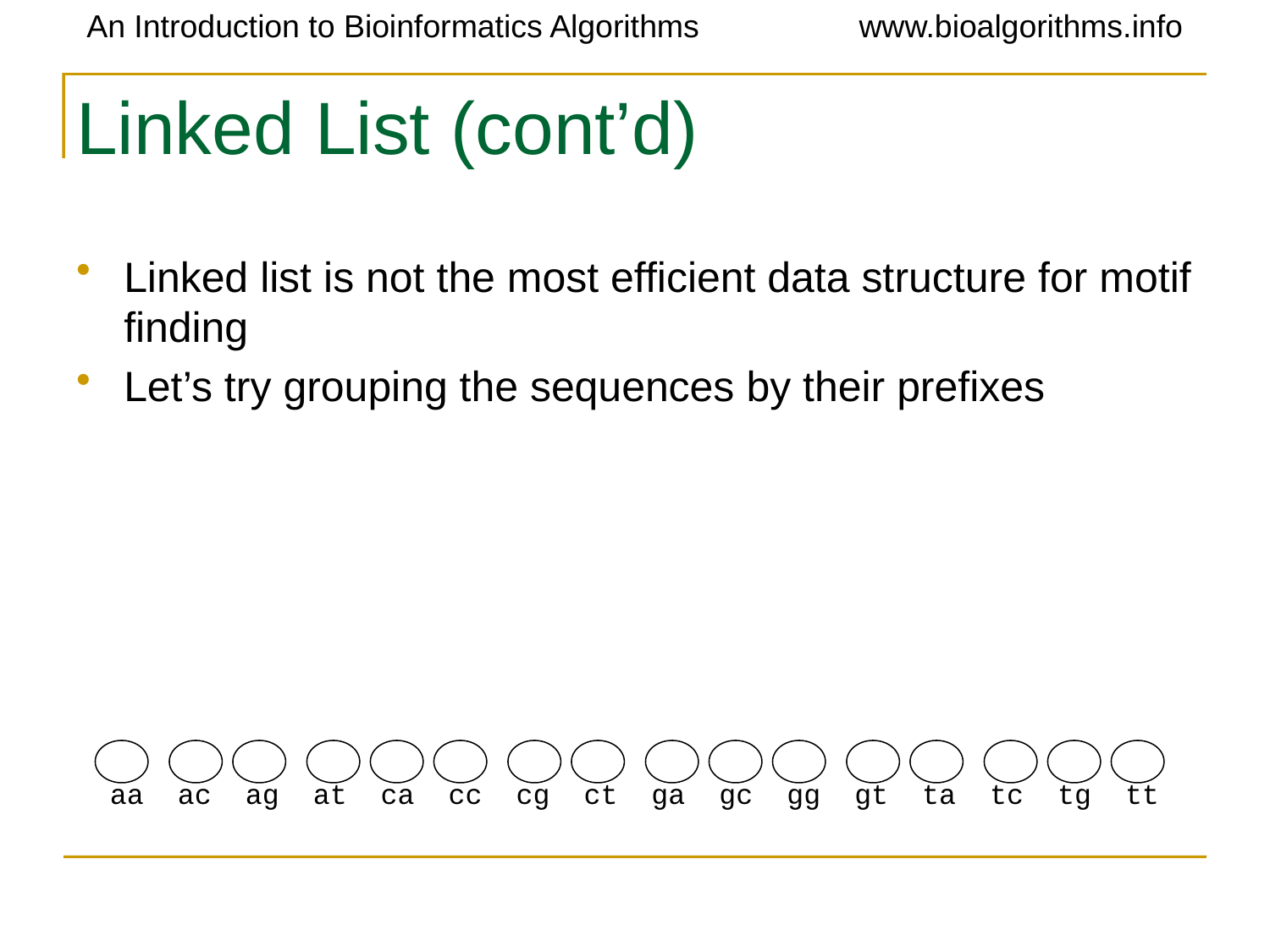

# Linked List (cont’d)
Linked list is not the most efficient data structure for motif finding
Let’s try grouping the sequences by their prefixes

aa  ac  ag  at  ca  cc  cg  ct  ga  gc  gg  gt  ta  tc  tg  tt